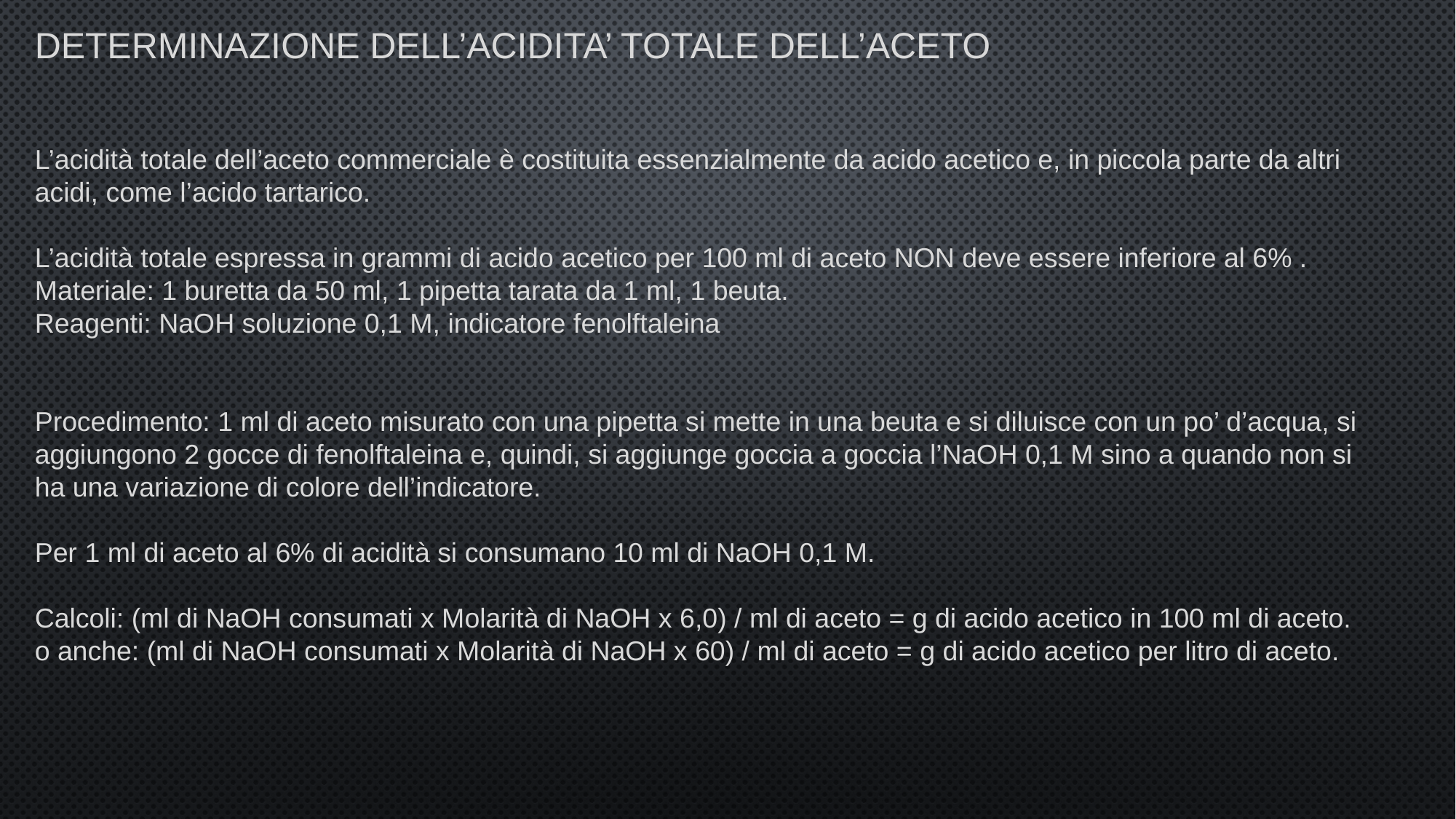

DETERMINAZIONE DELL’ACIDITA’ TOTALE DELL’ACETO

L’acidità totale dell’aceto commerciale è costituita essenzialmente da acido acetico e, in piccola parte da altri acidi, come l’acido tartarico.
L’acidità totale espressa in grammi di acido acetico per 100 ml di aceto NON deve essere inferiore al 6% . Materiale: 1 buretta da 50 ml, 1 pipetta tarata da 1 ml, 1 beuta.
Reagenti: NaOH soluzione 0,1 M, indicatore fenolftaleina

Procedimento: 1 ml di aceto misurato con una pipetta si mette in una beuta e si diluisce con un po’ d’acqua, si aggiungono 2 gocce di fenolftaleina e, quindi, si aggiunge goccia a goccia l’NaOH 0,1 M sino a quando non si ha una variazione di colore dell’indicatore.
Per 1 ml di aceto al 6% di acidità si consumano 10 ml di NaOH 0,1 M.

Calcoli: (ml di NaOH consumati x Molarità di NaOH x 6,0) / ml di aceto = g di acido acetico in 100 ml di aceto. o anche: (ml di NaOH consumati x Molarità di NaOH x 60) / ml di aceto = g di acido acetico per litro di aceto.